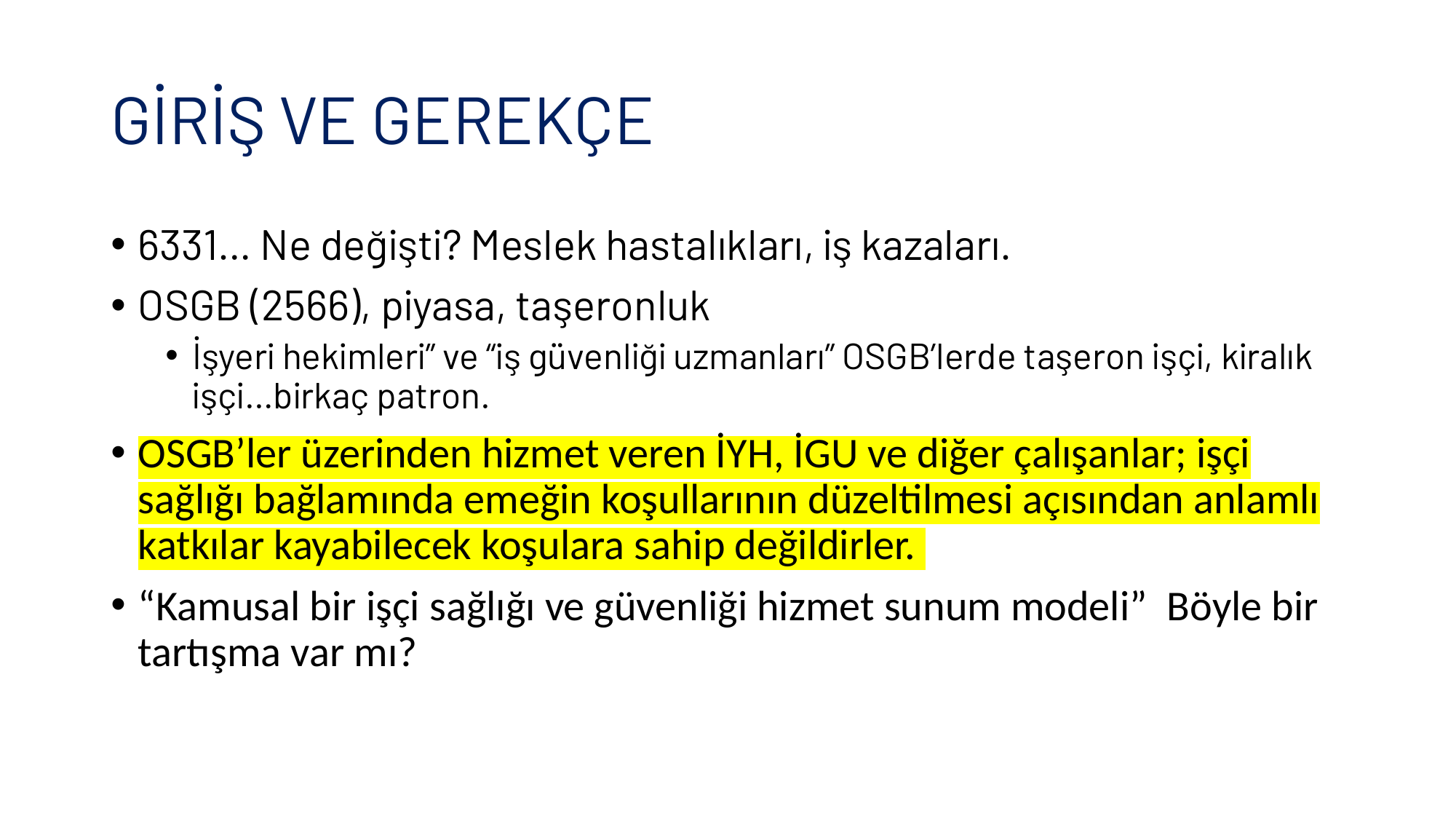

# GİRİŞ VE GEREKÇE
6331… Ne değişti? Meslek hastalıkları, iş kazaları.
OSGB (2566), piyasa, taşeronluk
İşyeri hekimleri” ve “iş güvenliği uzmanları” OSGB’lerde taşeron işçi, kiralık işçi…birkaç patron.
OSGB’ler üzerinden hizmet veren İYH, İGU ve diğer çalışanlar; işçi sağlığı bağlamında emeğin koşullarının düzeltilmesi açısından anlamlı katkılar kayabilecek koşulara sahip değildirler.
“Kamusal bir işçi sağlığı ve güvenliği hizmet sunum modeli”  Böyle bir tartışma var mı?